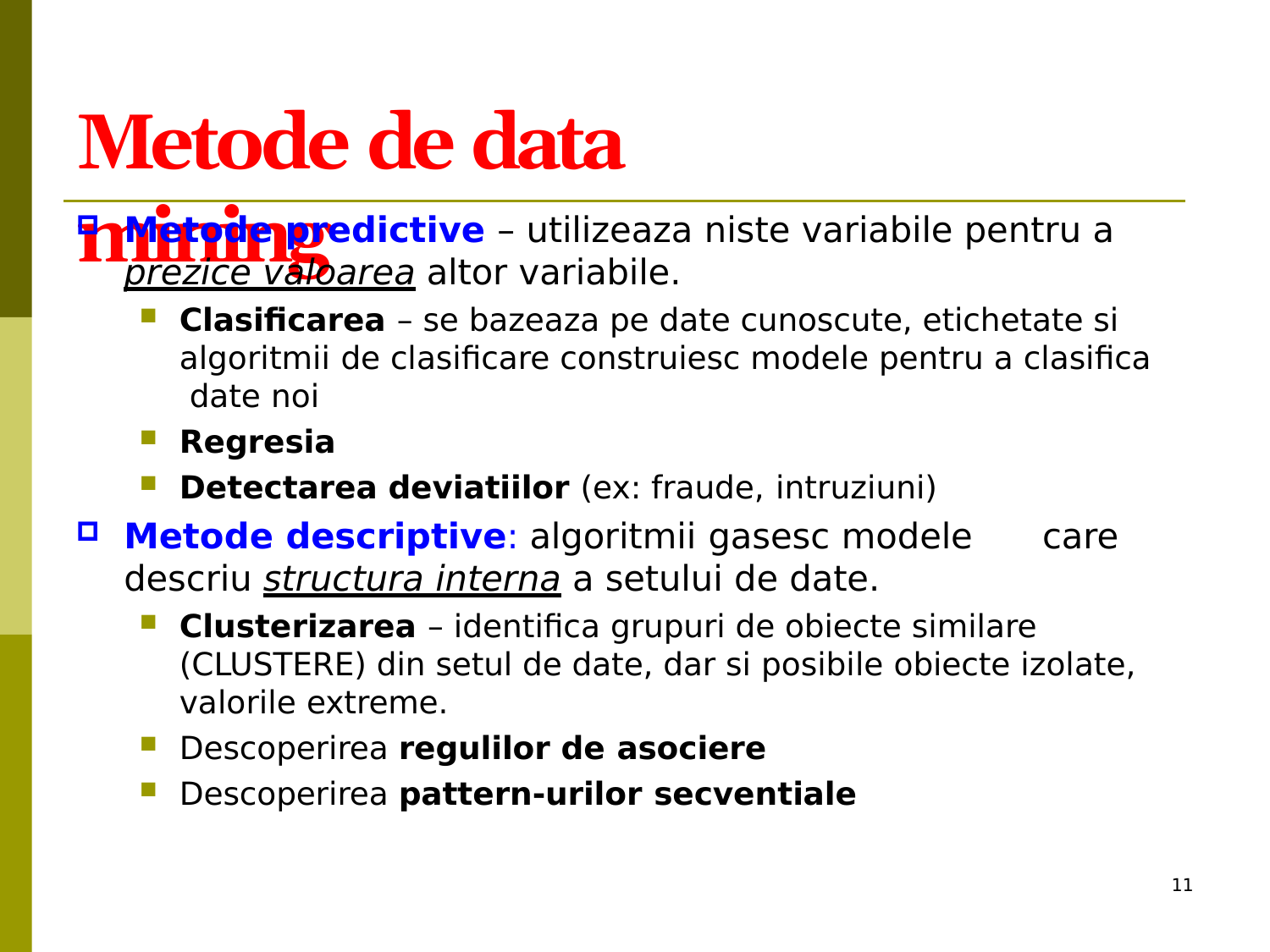

# Metode de data mining
Metode predictive – utilizeaza niste variabile pentru a
prezice valoarea altor variabile.
Clasificarea – se bazeaza pe date cunoscute, etichetate si  algoritmii de clasificare construiesc modele pentru a clasifica  date noi
Regresia
Detectarea deviatiilor (ex: fraude, intruziuni)
Metode descriptive: algoritmii gasesc modele	care
descriu structura interna a setului de date.
Clusterizarea – identifica grupuri de obiecte similare  (CLUSTERE) din setul de date, dar si posibile obiecte izolate,  valorile extreme.
Descoperirea regulilor de asociere
Descoperirea pattern-urilor secventiale
11